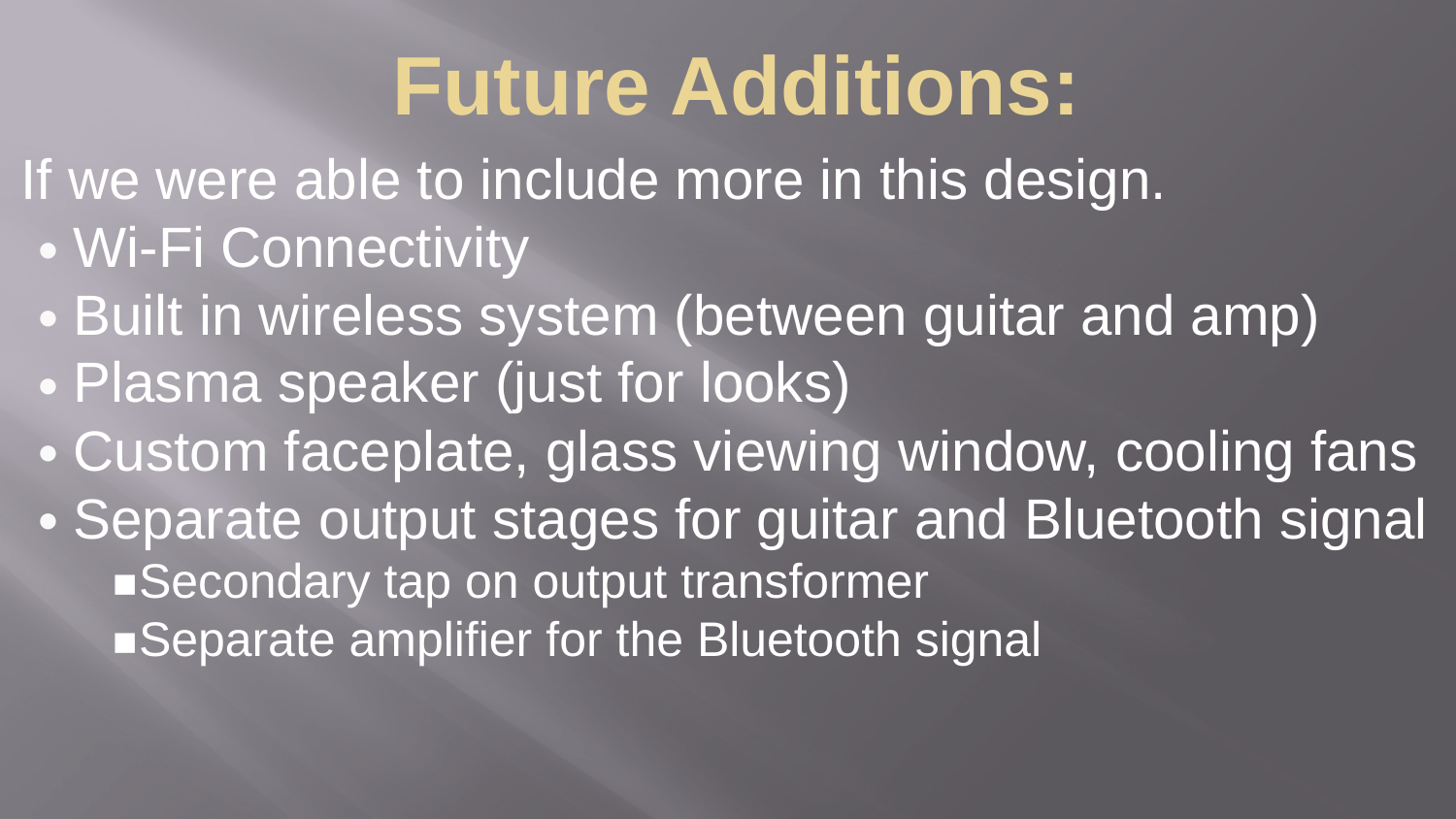

# Future Additions:
If we were able to include more in this design.
Wi-Fi Connectivity
Built in wireless system (between guitar and amp)
Plasma speaker (just for looks)
Custom faceplate, glass viewing window, cooling fans
Separate output stages for guitar and Bluetooth signal
Secondary tap on output transformer
Separate amplifier for the Bluetooth signal